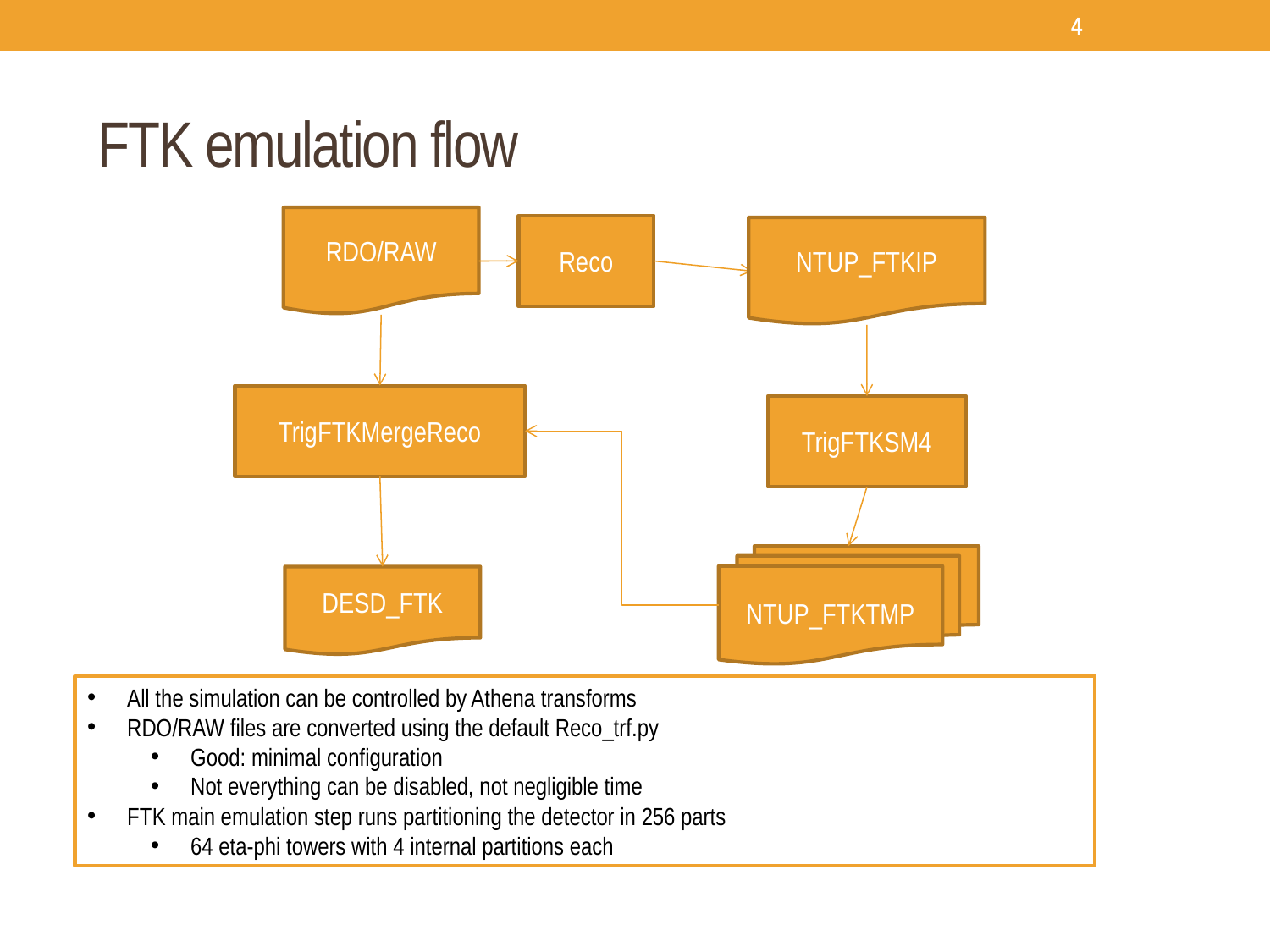

4
# FTK emulation flow
RDO/RAW
Reco
NTUP_FTKIP
TrigFTKMergeReco
TrigFTKSM4
NTUP_FTKTMP
DESD_FTK
All the simulation can be controlled by Athena transforms
RDO/RAW files are converted using the default Reco_trf.py
Good: minimal configuration
Not everything can be disabled, not negligible time
FTK main emulation step runs partitioning the detector in 256 parts
64 eta-phi towers with 4 internal partitions each